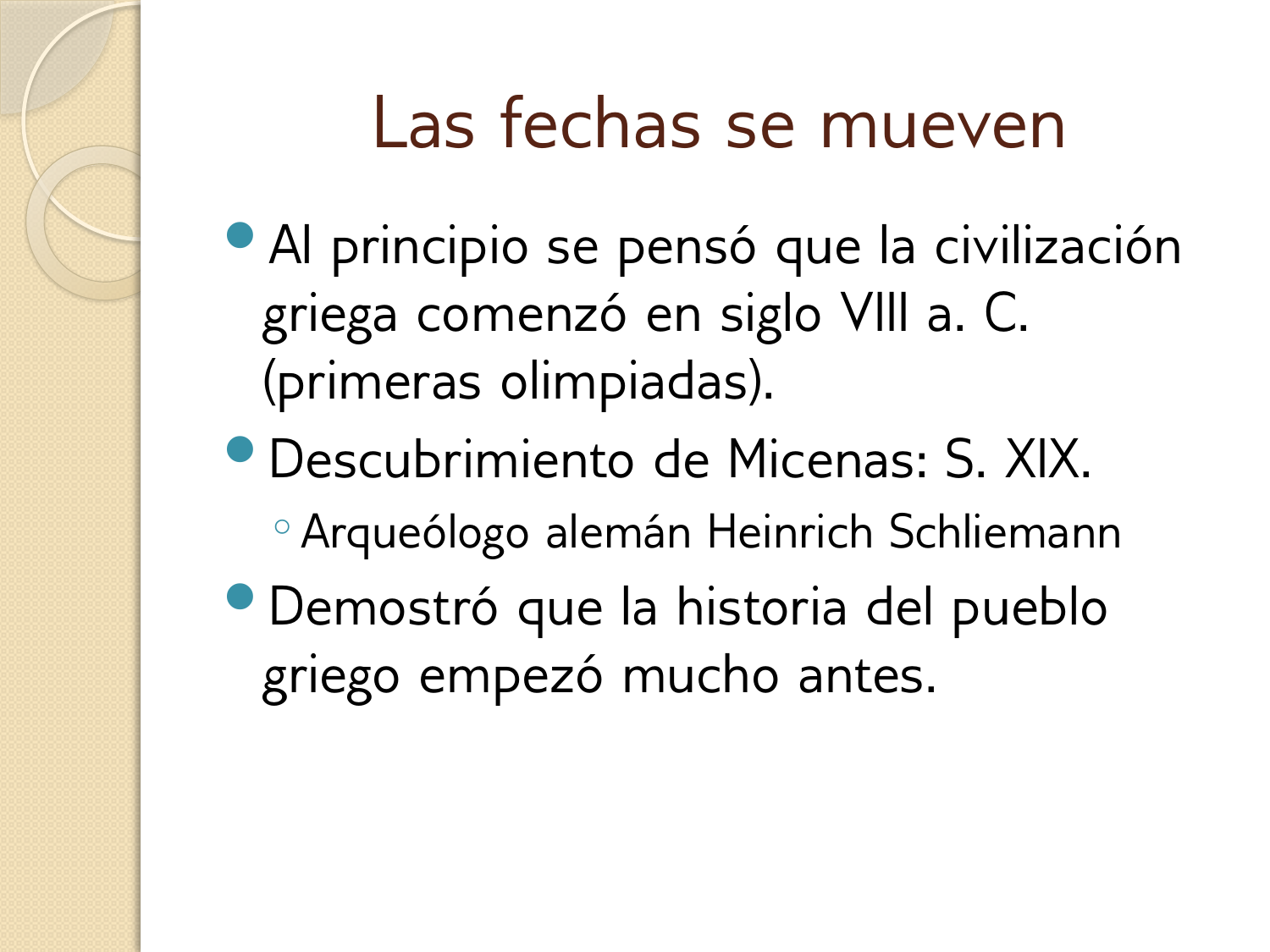

# Las fechas se mueven
Al principio se pensó que la civilización griega comenzó en siglo VIII a. C. (primeras olimpiadas).
Descubrimiento de Micenas: S. XIX.
Arqueólogo alemán Heinrich Schliemann
Demostró que la historia del pueblo griego empezó mucho antes.